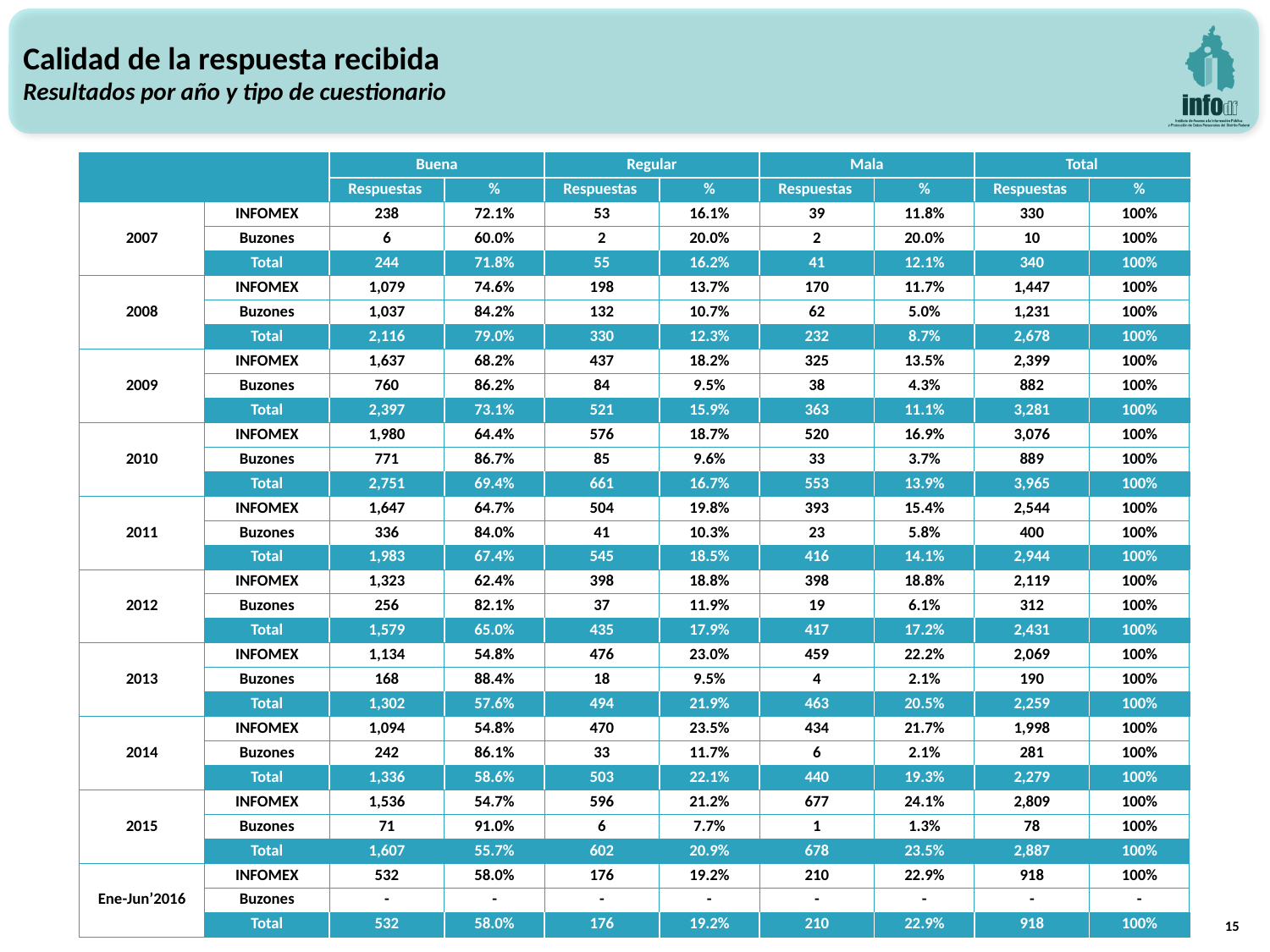

Calidad de la respuesta recibida
Resultados por año y tipo de cuestionario
|  |  | Buena |  | Regular |  | Mala |  | Total |  |
| --- | --- | --- | --- | --- | --- | --- | --- | --- | --- |
|  |  | Respuestas | % | Respuestas | % | Respuestas | % | Respuestas | % |
| 2007 | INFOMEX | 238 | 72.1% | 53 | 16.1% | 39 | 11.8% | 330 | 100% |
|  | Buzones | 6 | 60.0% | 2 | 20.0% | 2 | 20.0% | 10 | 100% |
|  | Total | 244 | 71.8% | 55 | 16.2% | 41 | 12.1% | 340 | 100% |
| 2008 | INFOMEX | 1,079 | 74.6% | 198 | 13.7% | 170 | 11.7% | 1,447 | 100% |
|  | Buzones | 1,037 | 84.2% | 132 | 10.7% | 62 | 5.0% | 1,231 | 100% |
|  | Total | 2,116 | 79.0% | 330 | 12.3% | 232 | 8.7% | 2,678 | 100% |
| 2009 | INFOMEX | 1,637 | 68.2% | 437 | 18.2% | 325 | 13.5% | 2,399 | 100% |
|  | Buzones | 760 | 86.2% | 84 | 9.5% | 38 | 4.3% | 882 | 100% |
|  | Total | 2,397 | 73.1% | 521 | 15.9% | 363 | 11.1% | 3,281 | 100% |
| 2010 | INFOMEX | 1,980 | 64.4% | 576 | 18.7% | 520 | 16.9% | 3,076 | 100% |
|  | Buzones | 771 | 86.7% | 85 | 9.6% | 33 | 3.7% | 889 | 100% |
|  | Total | 2,751 | 69.4% | 661 | 16.7% | 553 | 13.9% | 3,965 | 100% |
| 2011 | INFOMEX | 1,647 | 64.7% | 504 | 19.8% | 393 | 15.4% | 2,544 | 100% |
|  | Buzones | 336 | 84.0% | 41 | 10.3% | 23 | 5.8% | 400 | 100% |
|  | Total | 1,983 | 67.4% | 545 | 18.5% | 416 | 14.1% | 2,944 | 100% |
| 2012 | INFOMEX | 1,323 | 62.4% | 398 | 18.8% | 398 | 18.8% | 2,119 | 100% |
|  | Buzones | 256 | 82.1% | 37 | 11.9% | 19 | 6.1% | 312 | 100% |
|  | Total | 1,579 | 65.0% | 435 | 17.9% | 417 | 17.2% | 2,431 | 100% |
| 2013 | INFOMEX | 1,134 | 54.8% | 476 | 23.0% | 459 | 22.2% | 2,069 | 100% |
|  | Buzones | 168 | 88.4% | 18 | 9.5% | 4 | 2.1% | 190 | 100% |
|  | Total | 1,302 | 57.6% | 494 | 21.9% | 463 | 20.5% | 2,259 | 100% |
| 2014 | INFOMEX | 1,094 | 54.8% | 470 | 23.5% | 434 | 21.7% | 1,998 | 100% |
|  | Buzones | 242 | 86.1% | 33 | 11.7% | 6 | 2.1% | 281 | 100% |
|  | Total | 1,336 | 58.6% | 503 | 22.1% | 440 | 19.3% | 2,279 | 100% |
| 2015 | INFOMEX | 1,536 | 54.7% | 596 | 21.2% | 677 | 24.1% | 2,809 | 100% |
|  | Buzones | 71 | 91.0% | 6 | 7.7% | 1 | 1.3% | 78 | 100% |
|  | Total | 1,607 | 55.7% | 602 | 20.9% | 678 | 23.5% | 2,887 | 100% |
| Ene-Jun’2016 | INFOMEX | 532 | 58.0% | 176 | 19.2% | 210 | 22.9% | 918 | 100% |
|  | Buzones | - | - | - | - | - | - | - | - |
|  | Total | 532 | 58.0% | 176 | 19.2% | 210 | 22.9% | 918 | 100% |
15